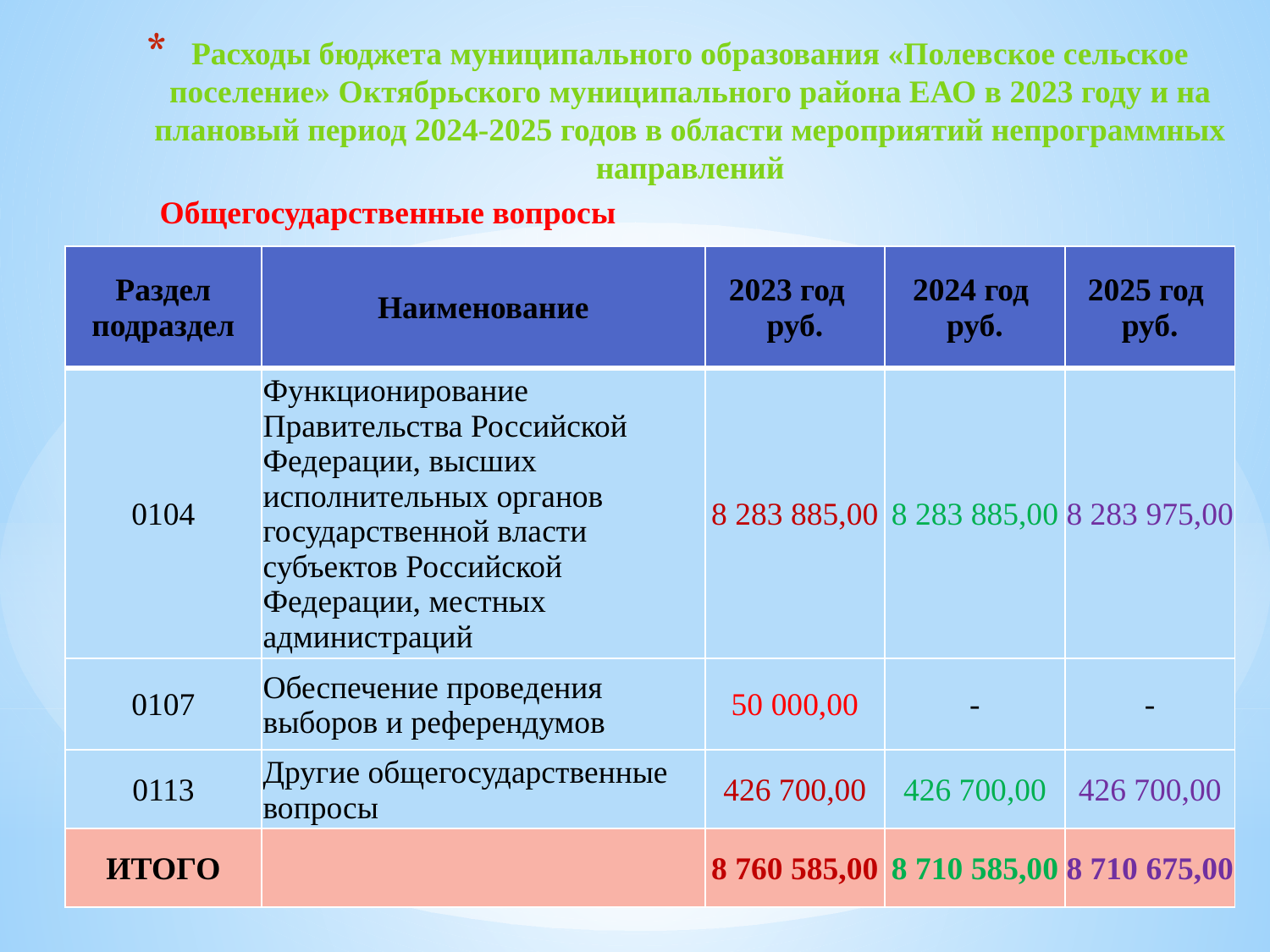

# Расходы бюджета муниципального образования «Полевское сельское поселение» Октябрьского муниципального района ЕАО в 2023 году и на плановый период 2024-2025 годов в области мероприятий непрограммных направлений
Общегосударственные вопросы
| Раздел подраздел | Наименование | 2023 год руб. | 2024 год руб. | 2025 год руб. |
| --- | --- | --- | --- | --- |
| 0104 | Функционирование Правительства Российской Федерации, высших исполнительных органов государственной власти субъектов Российской Федерации, местных администраций | 8 283 885,00 | 8 283 885,00 | 8 283 975,00 |
| 0107 | Обеспечение проведения выборов и референдумов | 50 000,00 | - | - |
| 0113 | Другие общегосударственные вопросы | 426 700,00 | 426 700,00 | 426 700,00 |
| ИТОГО |  | 8 760 585,00 | 8 710 585,00 | 8 710 675,00 |